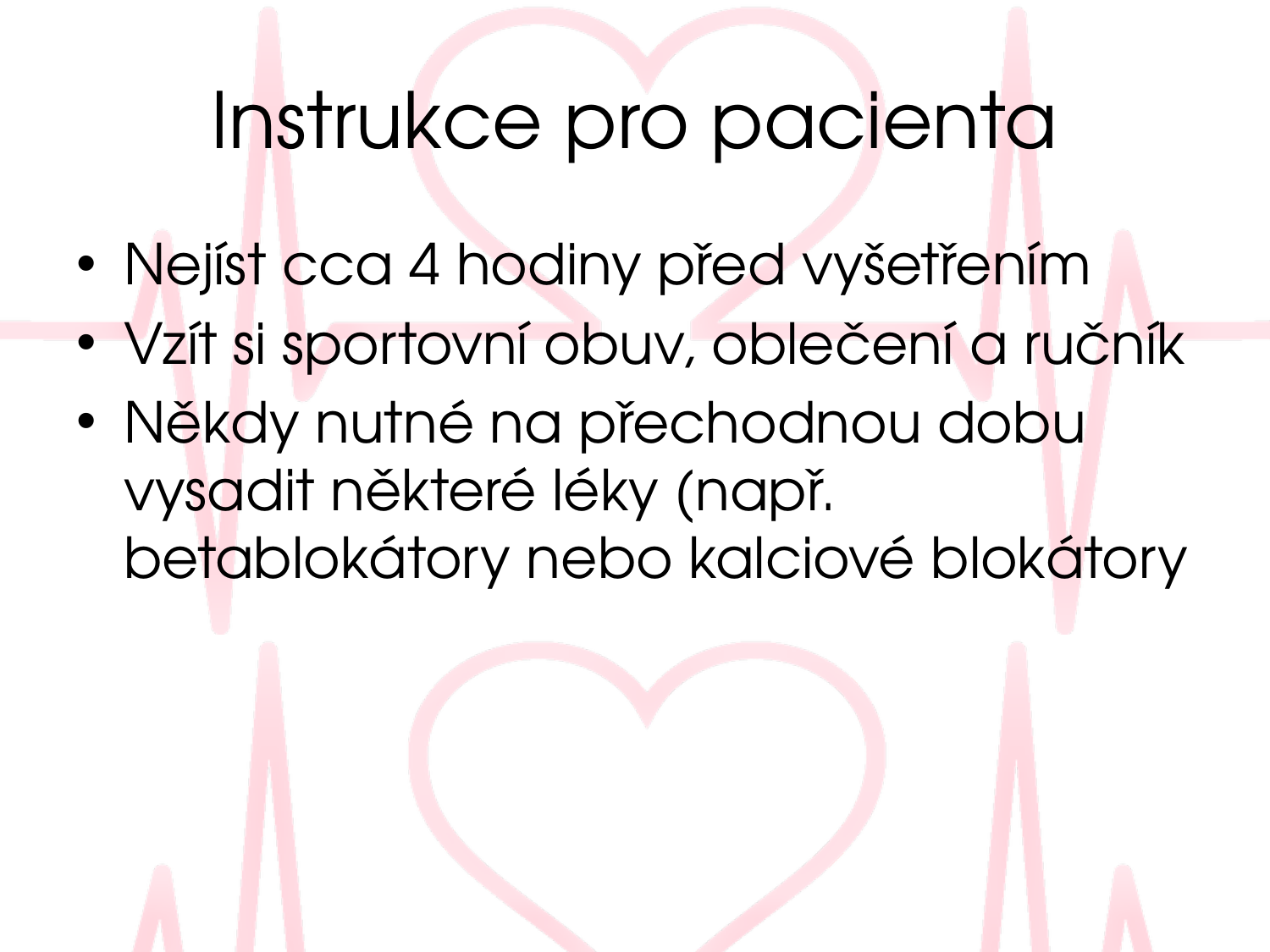

# Instrukce pro pacienta
Nejíst cca 4 hodiny před vyšetřením
Vzít si sportovní obuv, oblečení a ručník
Někdy nutné na přechodnou dobu vysadit některé léky (např. betablokátory nebo kalciové blokátory